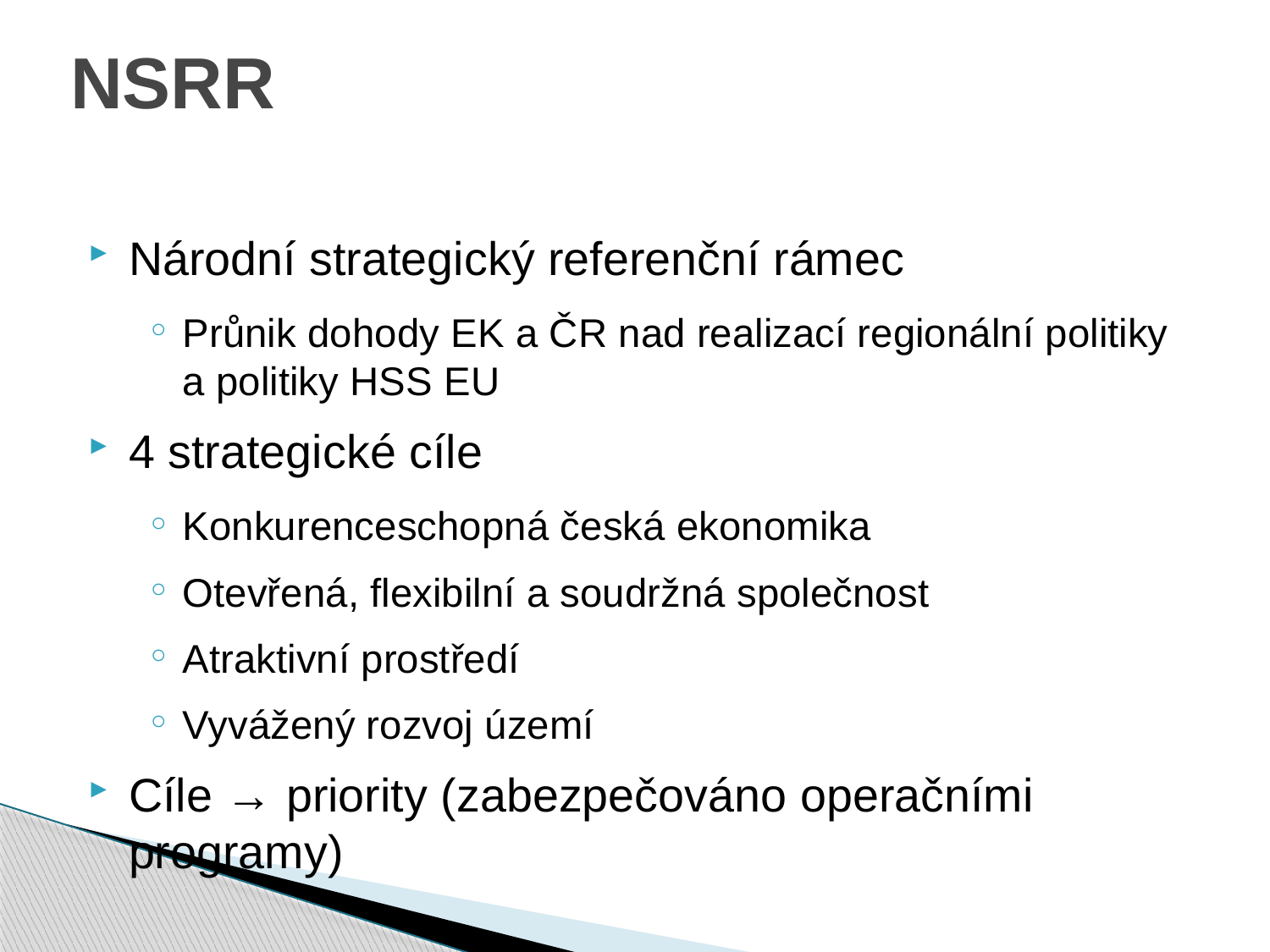

NSRR
Národní strategický referenční rámec
Průnik dohody EK a ČR nad realizací regionální politiky a politiky HSS EU
4 strategické cíle
Konkurenceschopná česká ekonomika
Otevřená, flexibilní a soudržná společnost
Atraktivní prostředí
Vyvážený rozvoj území
Cíle → priority (zabezpečováno operačními programy)